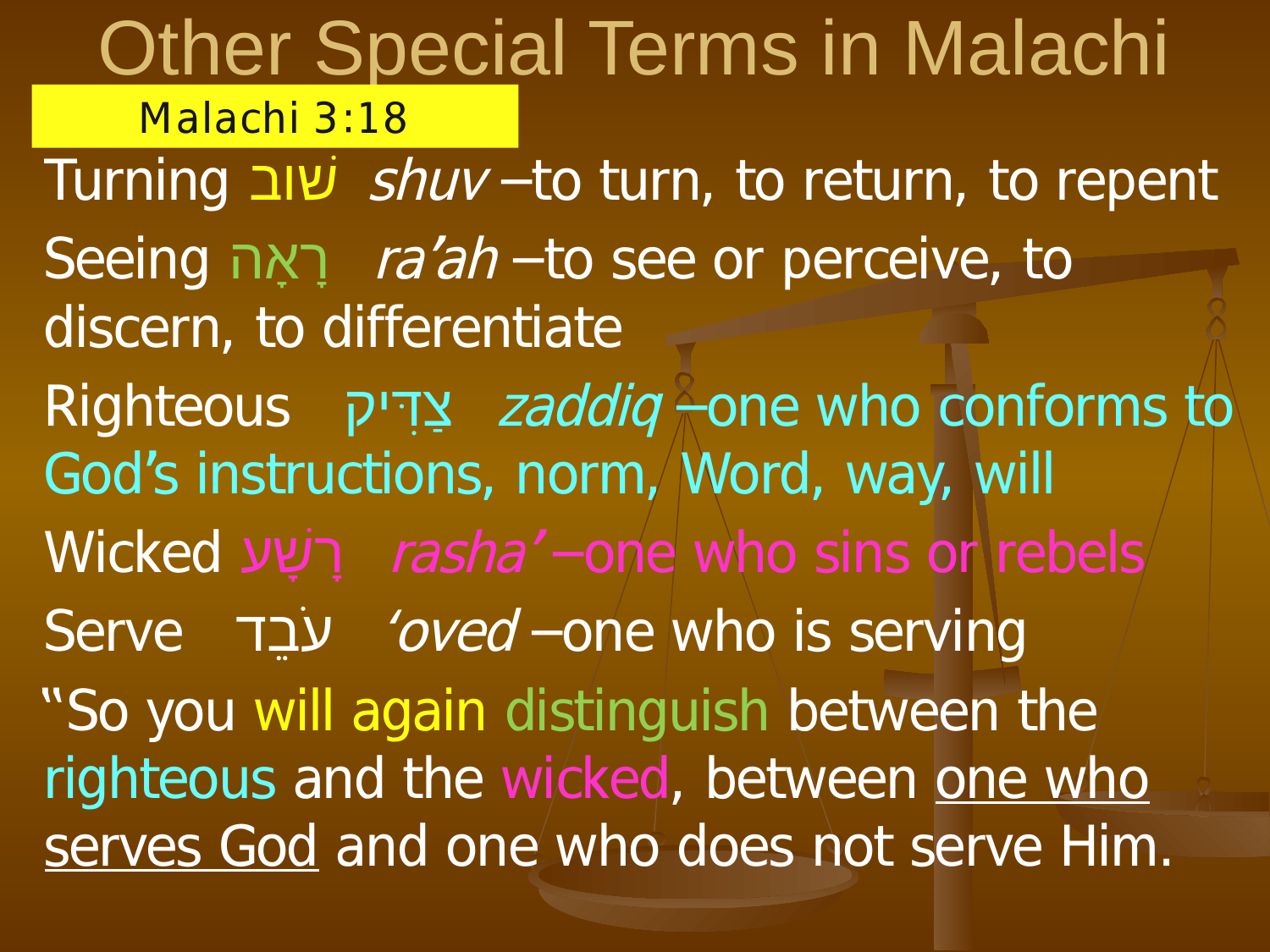

# Other Special Terms in Malachi
Malachi 3:18
Turning שׁוב  shuv –to turn, to return, to repent
Seeing רָאָה   ra’ah –to see or perceive, to discern, to differentiate
Righteous   צַדִּיק   zaddiq –one who conforms to God’s instructions, norm, Word, way, will
Wicked רָשָׁע   rasha’ –one who sins or rebels
Serve   עֹבֵד   ‘oved –one who is serving
“So you will again distinguish between the righteous and the wicked, between one who serves God and one who does not serve Him.